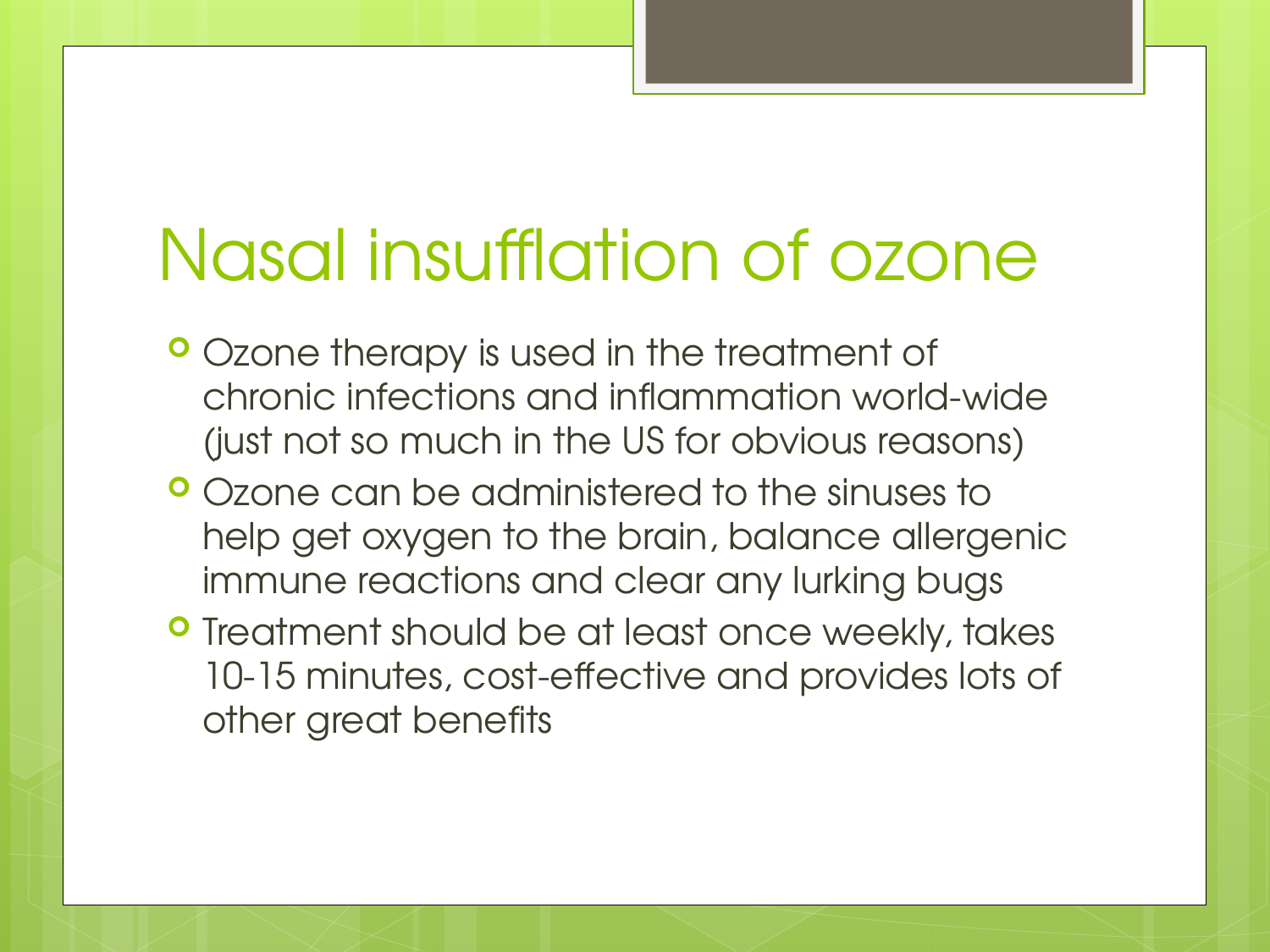

# Nasal insufflation of ozone
Ozone therapy is used in the treatment of chronic infections and inflammation world-wide (just not so much in the US for obvious reasons)
Ozone can be administered to the sinuses to help get oxygen to the brain, balance allergenic immune reactions and clear any lurking bugs
Treatment should be at least once weekly, takes 10-15 minutes, cost-effective and provides lots of other great benefits